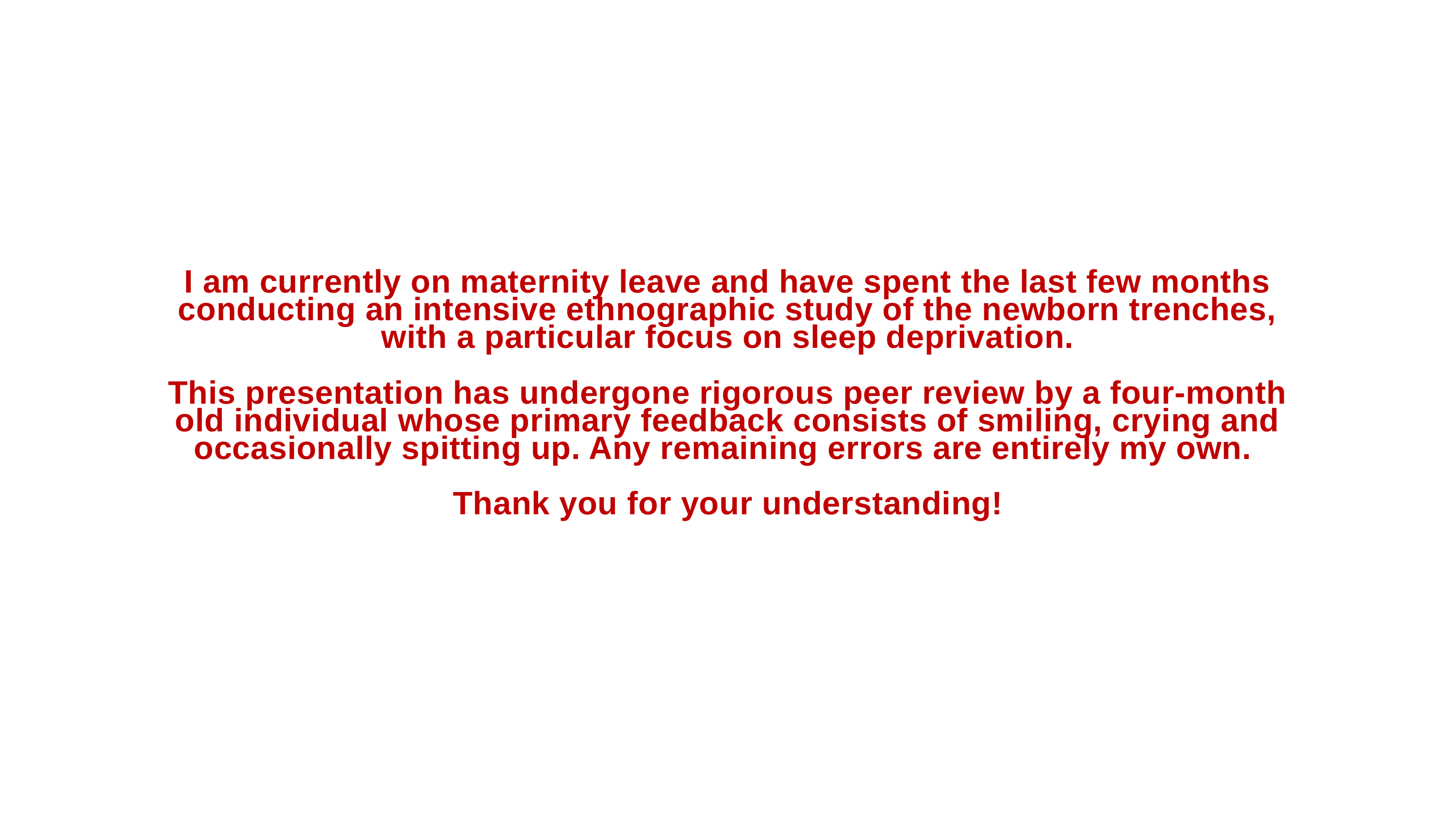

I am currently on maternity leave and have spent the last few months conducting an intensive ethnographic study of the newborn trenches, with a particular focus on sleep deprivation.

This presentation has undergone rigorous peer review by a four-month old individual whose primary feedback consists of smiling, crying and occasionally spitting up. Any remaining errors are entirely my own.

Thank you for your understanding!